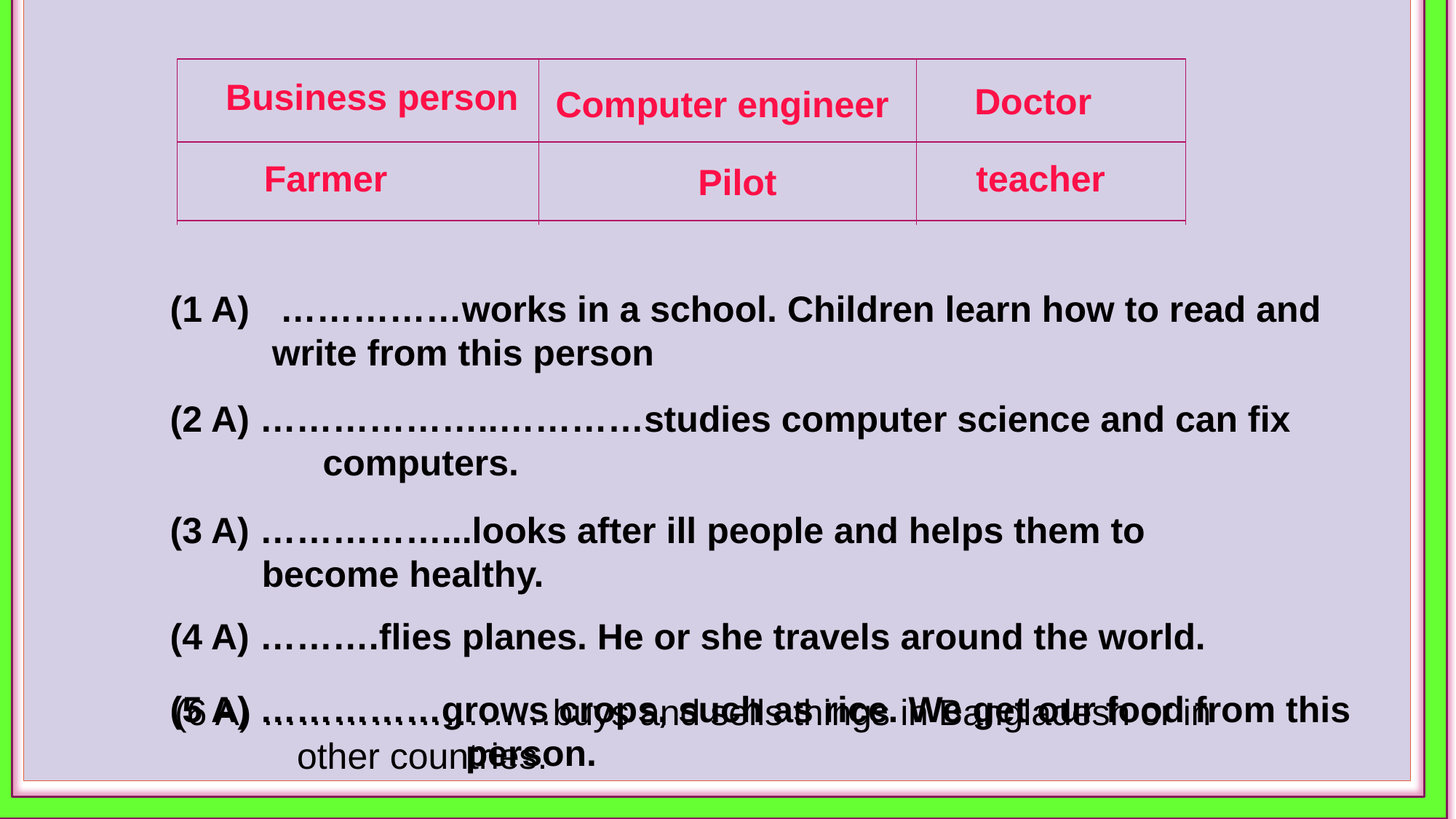

Business person
Doctor
Computer engineer
Farmer
teacher
Pilot
(1 A)   ……………works in a school. Children learn how to read and
          write from this person
(2 A) ………………..…………studies computer science and can fix
               computers.
(3 A) ……………...looks after ill people and helps them to
         become healthy.
(4 A) ……….flies planes. He or she travels around the world.
(5 A) ……………grows crops, such as rice. We get our food from this
                             person.
(6 A) ……………………buys and sells things in Bangladesh or in
            other countries.